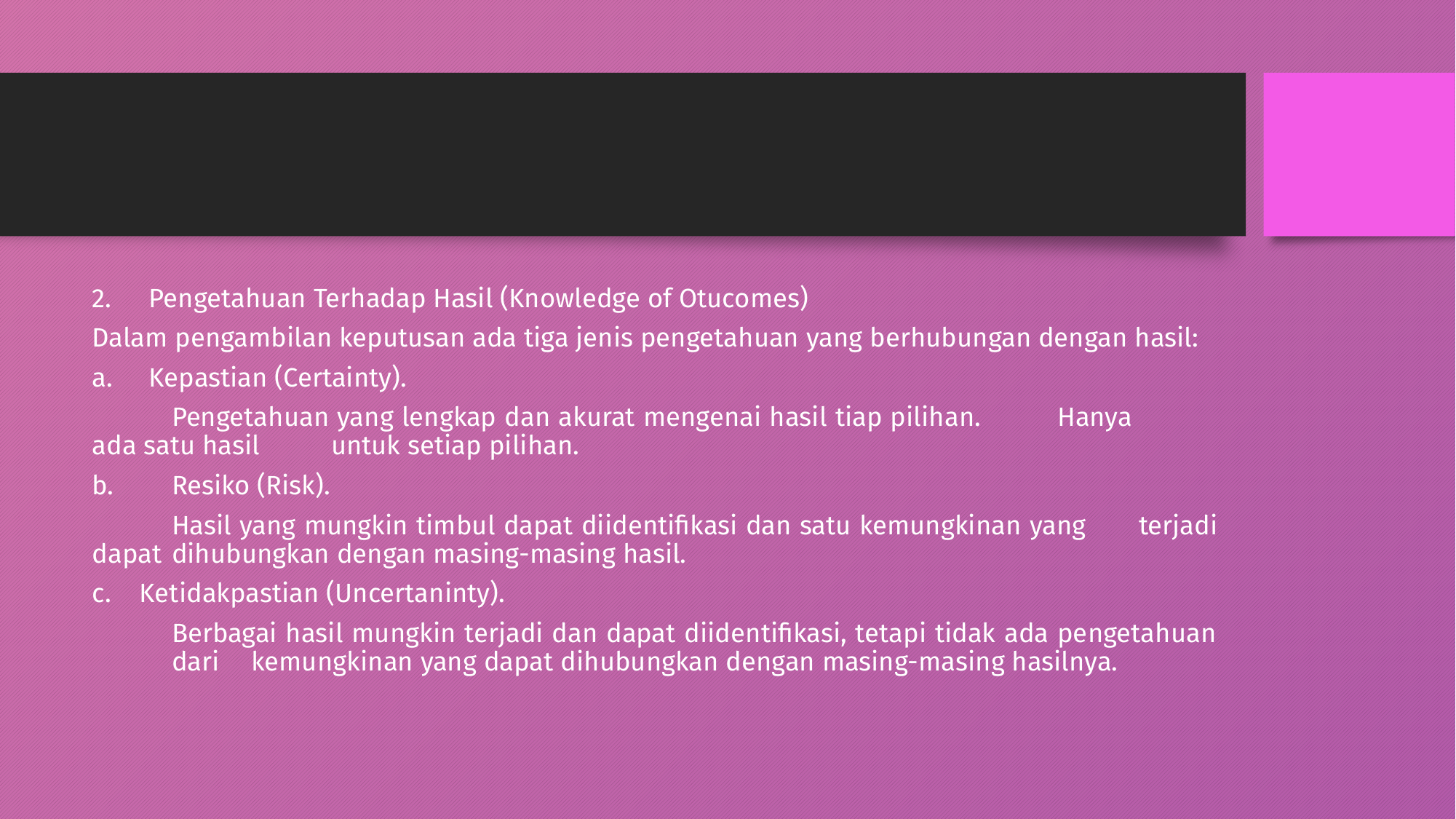

#
Pengetahuan Terhadap Hasil (Knowledge of Otucomes)
Dalam pengambilan keputusan ada tiga jenis pengetahuan yang berhubungan dengan hasil:
Kepastian (Certainty).
	Pengetahuan yang lengkap dan akurat mengenai hasil tiap pilihan. 	Hanya 	ada satu hasil 	untuk setiap pilihan.
b.	Resiko (Risk).
	Hasil yang mungkin timbul dapat diidentifikasi dan satu kemungkinan yang 	terjadi dapat 	dihubungkan dengan masing-masing hasil.
c.    Ketidakpastian (Uncertaninty).
	Berbagai hasil mungkin terjadi dan dapat diidentifikasi, tetapi tidak ada pengetahuan 	dari 	kemungkinan yang dapat dihubungkan dengan masing-masing hasilnya.